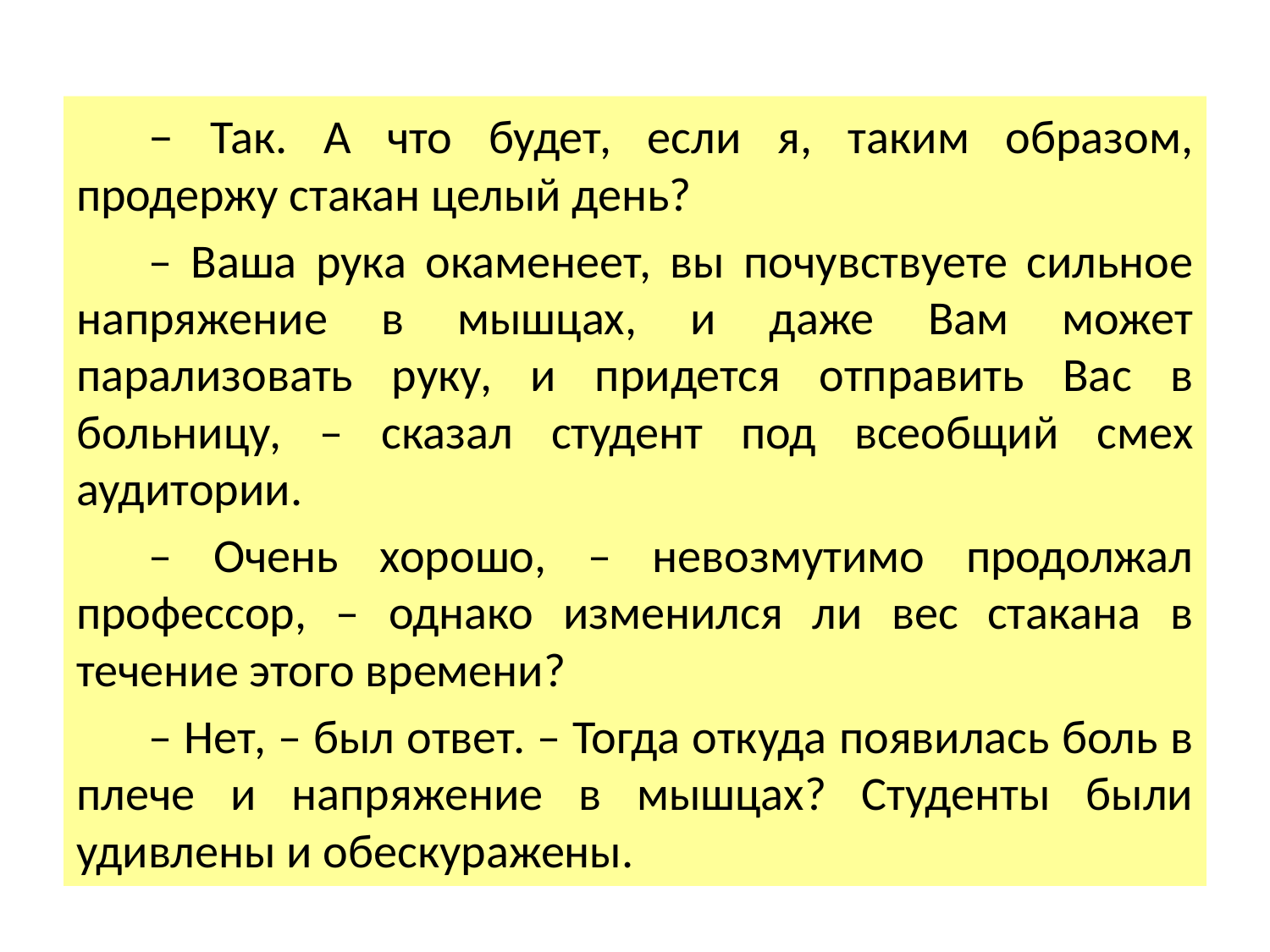

– Так. А что будет, если я, таким образом, продержу стакан целый день?
– Ваша рука окаменеет, вы почувствуете сильное напряжение в мышцах, и даже Вам может парализовать руку, и придется отправить Вас в больницу, – сказал студент под всеобщий смех аудитории.
– Очень хорошо, – невозмутимо продолжал профессор, – однако изменился ли вес стакана в течение этого времени?
– Нет, – был ответ. – Тогда откуда появилась боль в плече и напряжение в мышцах? Студенты были удивлены и обескуражены.